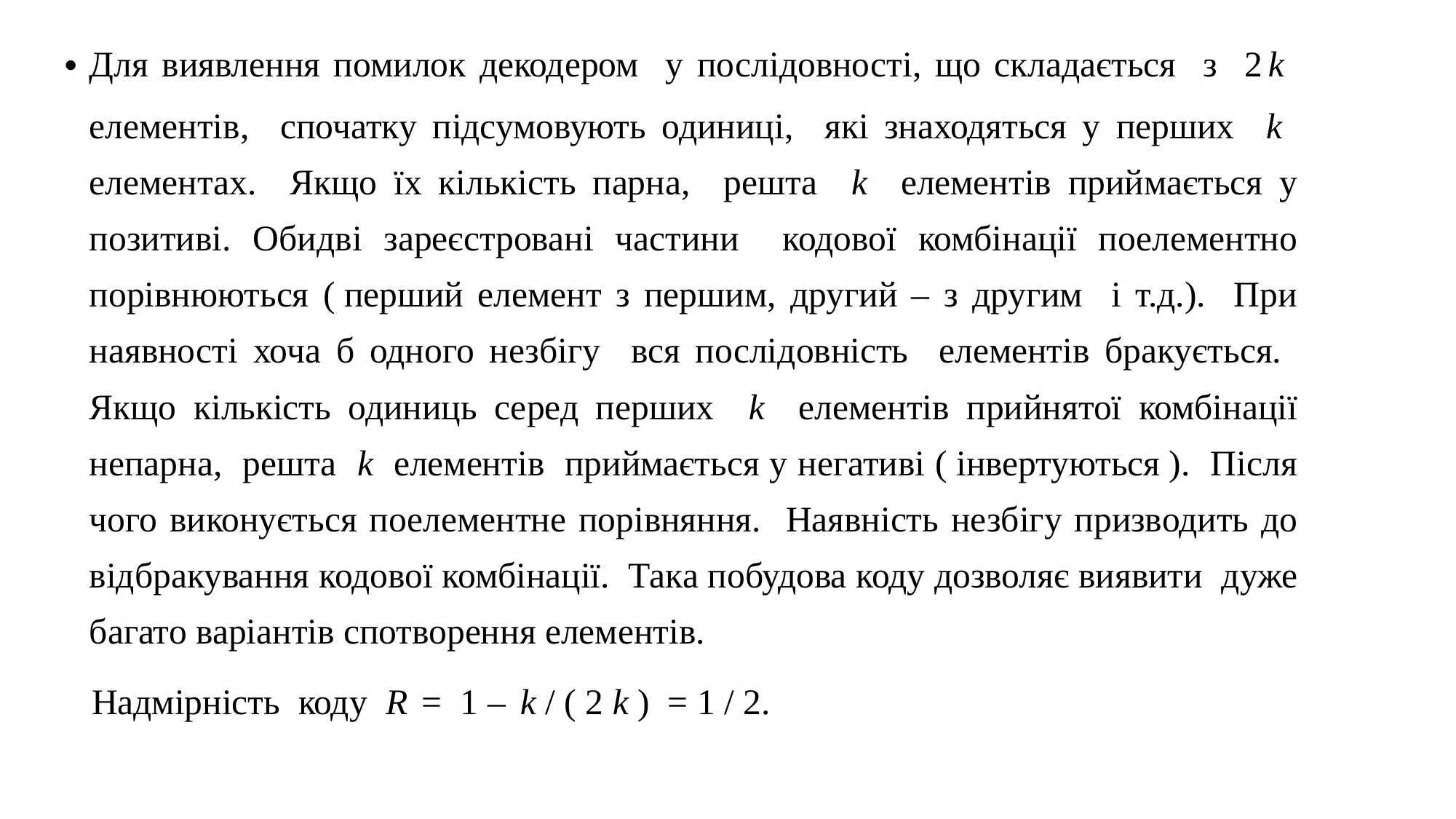

Для виявлення помилок декодером  у послідовності, що складається  з  2 k  елементів,  спочатку підсумовують одиниці,  які знаходяться у перших  k  елементах.  Якщо їх кількість парна,  решта  k  елементів приймається у позитиві. Обидві зареєстровані частини  кодової комбінації поелементно порівнюються ( перший елемент з першим, другий – з другим  і т.д.).  При наявності хоча б одного незбігу  вся послідовність  елементів бракується.  Якщо кількість одиниць серед перших  k  елементів прийнятої комбінації непарна,  решта  k  елементів  приймається у негативі ( інвертуються ).  Після чого виконується поелементне порівняння.  Наявність незбігу призводить до відбракування кодової комбінації.  Така побудова коду дозволяє виявити  дуже багато варіантів спотворення елементів.
   Надмірність  коду  R  =  1 –  k / ( 2 k )  = 1 / 2.